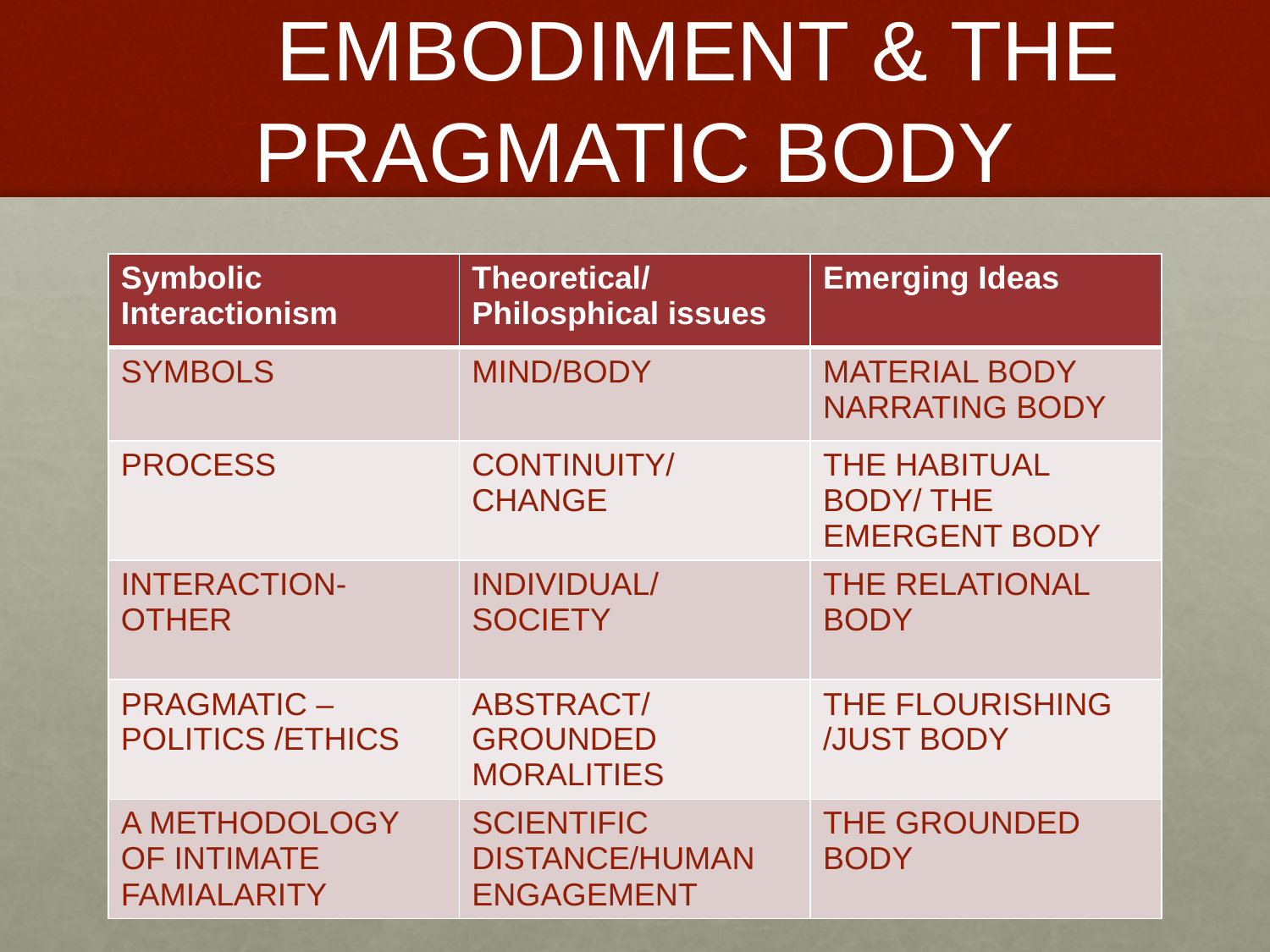

# EMBODIMENT & THE PRAGMATIC BODY
| Symbolic Interactionism | Theoretical/Philosphical issues | Emerging Ideas |
| --- | --- | --- |
| SYMBOLS | MIND/BODY | MATERIAL BODY NARRATING BODY |
| PROCESS | CONTINUITY/ CHANGE | THE HABITUAL BODY/ THE EMERGENT BODY |
| INTERACTION- OTHER | INDIVIDUAL/SOCIETY | THE RELATIONAL BODY |
| PRAGMATIC –POLITICS /ETHICS | ABSTRACT/GROUNDED MORALITIES | THE FLOURISHING /JUST BODY |
| A METHODOLOGY OF INTIMATE FAMIALARITY | SCIENTIFIC DISTANCE/HUMAN ENGAGEMENT | THE GROUNDED BODY |